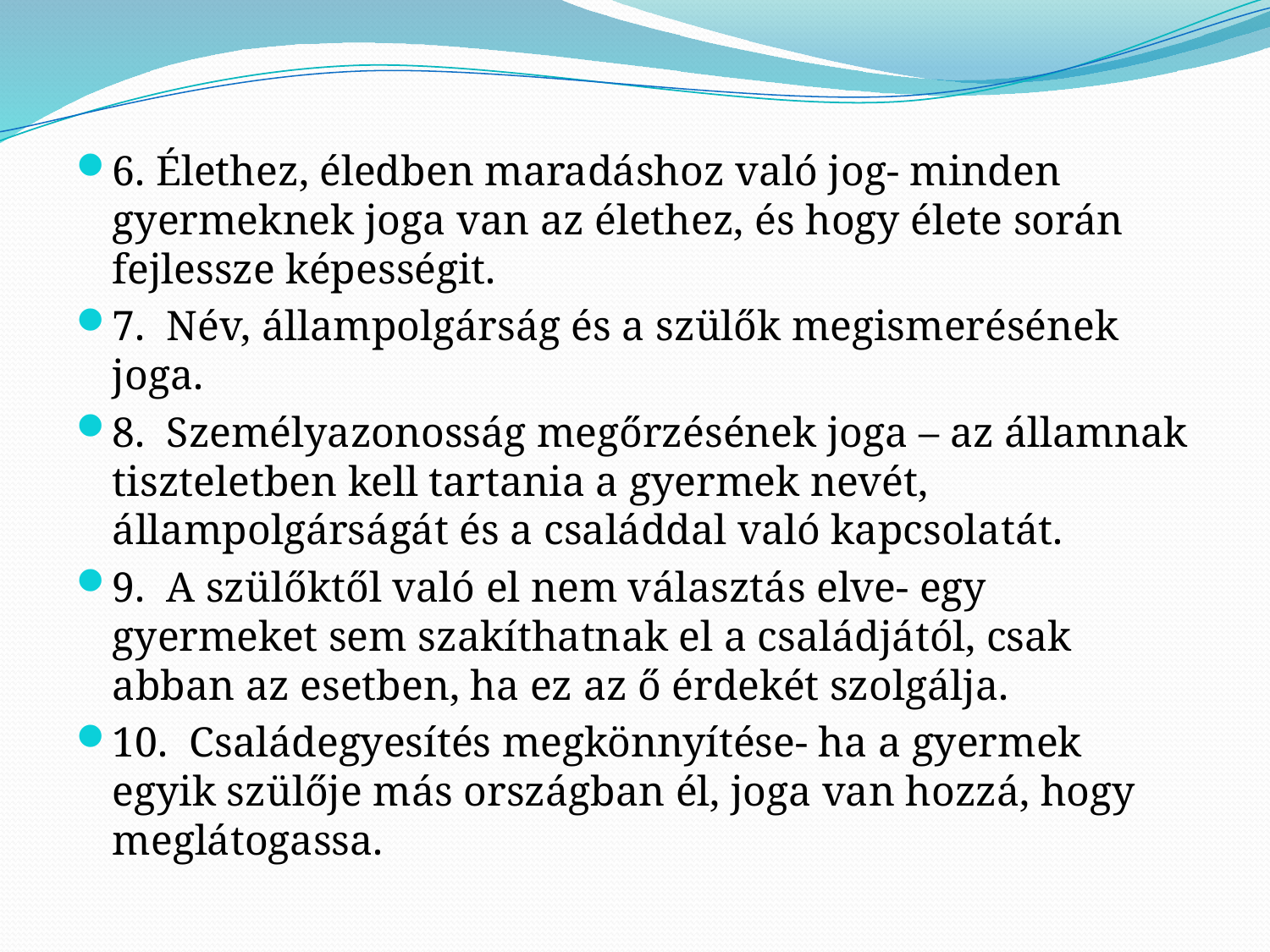

6. Élethez, éledben maradáshoz való jog- minden gyermeknek joga van az élethez, és hogy élete során fejlessze képességit.
7.  Név, állampolgárság és a szülők megismerésének joga.
8.  Személyazonosság megőrzésének joga – az államnak tiszteletben kell tartania a gyermek nevét, állampolgárságát és a családdal való kapcsolatát.
9.  A szülőktől való el nem választás elve- egy gyermeket sem szakíthatnak el a családjától, csak abban az esetben, ha ez az ő érdekét szolgálja.
10.  Családegyesítés megkönnyítése- ha a gyermek egyik szülője más országban él, joga van hozzá, hogy meglátogassa.